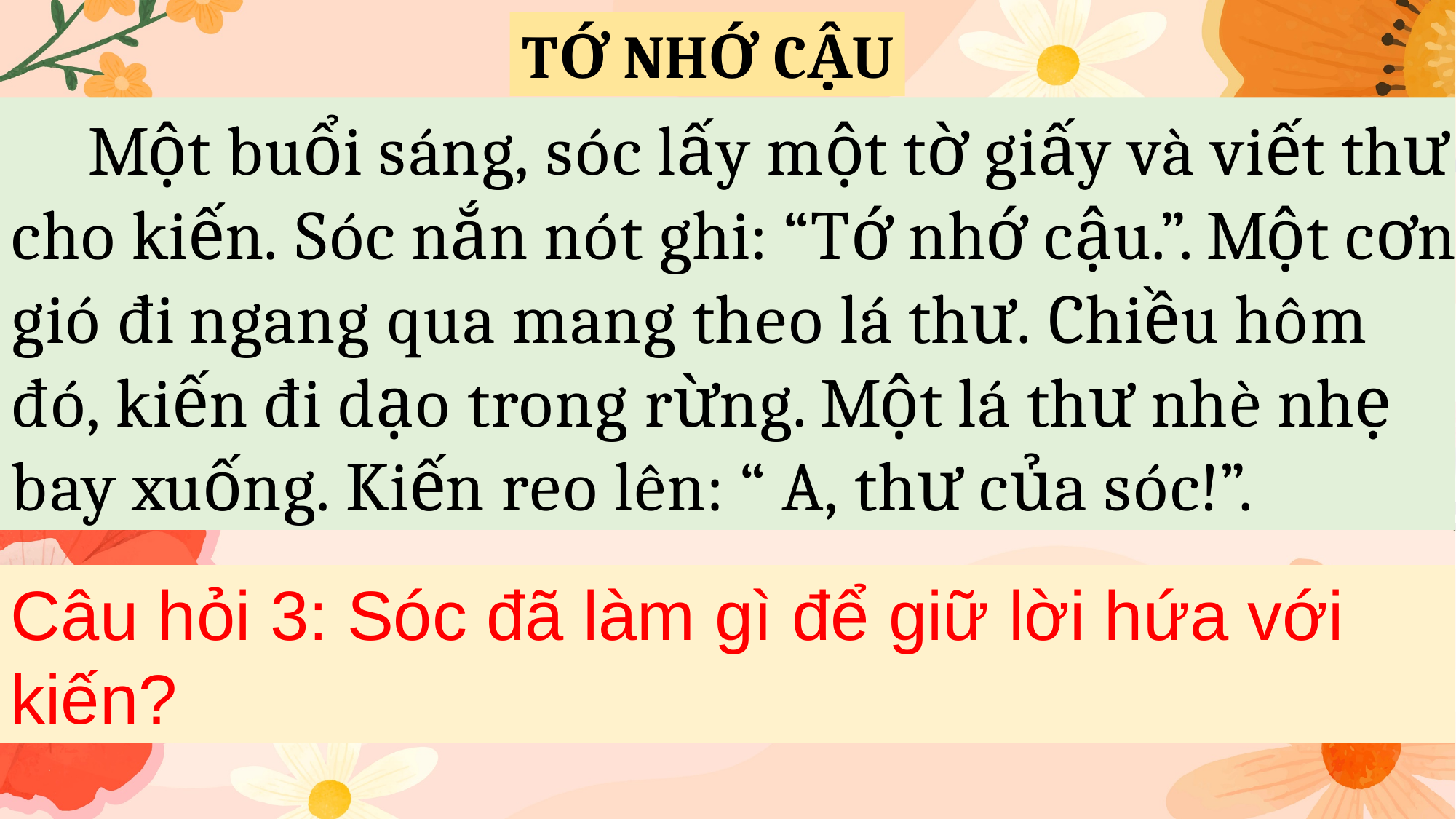

TỚ NHỚ CẬU
     Một buổi sáng, sóc lấy một tờ giấy và viết thư cho kiến. Sóc nắn nót ghi: “Tớ nhớ cậu.”. Một cơn gió đi ngang qua mang theo lá thư. Chiều hôm đó, kiến đi dạo trong rừng. Một lá thư nhè nhẹ bay xuống. Kiến reo lên: “ A, thư của sóc!”.
Câu hỏi 3: Sóc đã làm gì để giữ lời hứa với kiến?